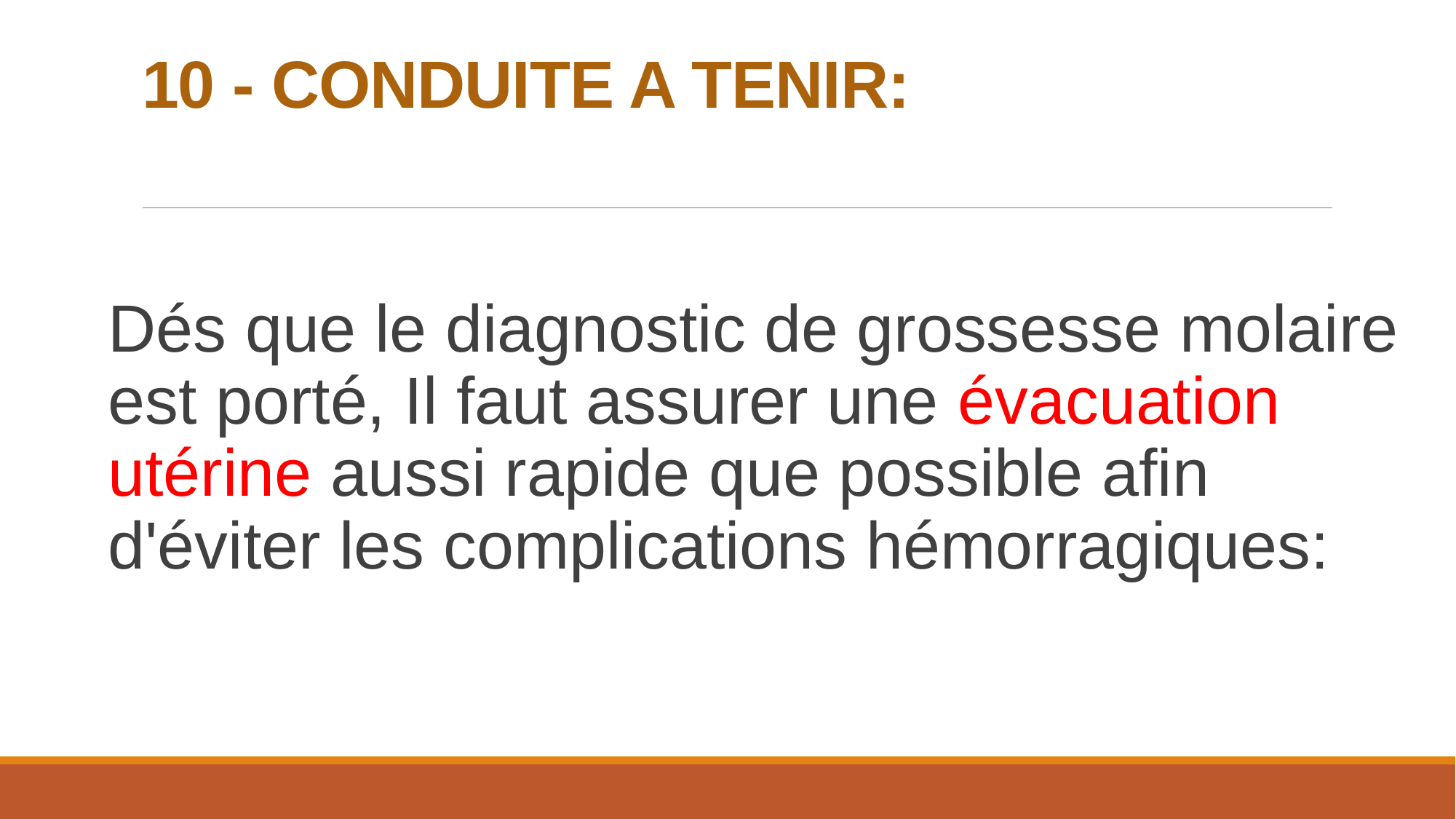

# 10 - CONDUITE A TENIR:
Dés que le diagnostic de grossesse molaire est porté, Il faut assurer une évacuation utérine aussi rapide que possible afin d'éviter les complications hémorragiques: